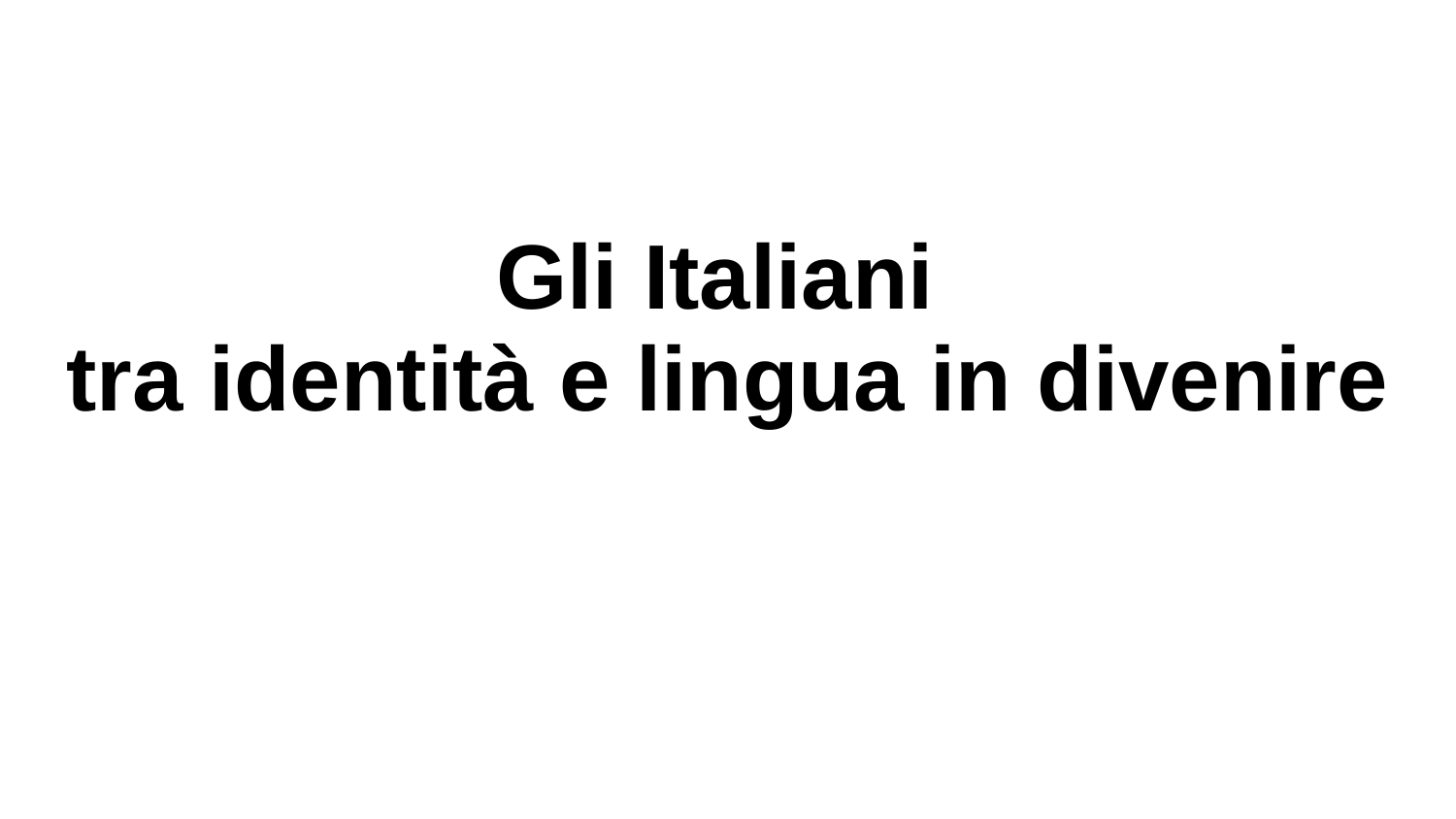

# Gli Italiani
tra identità e lingua in divenire